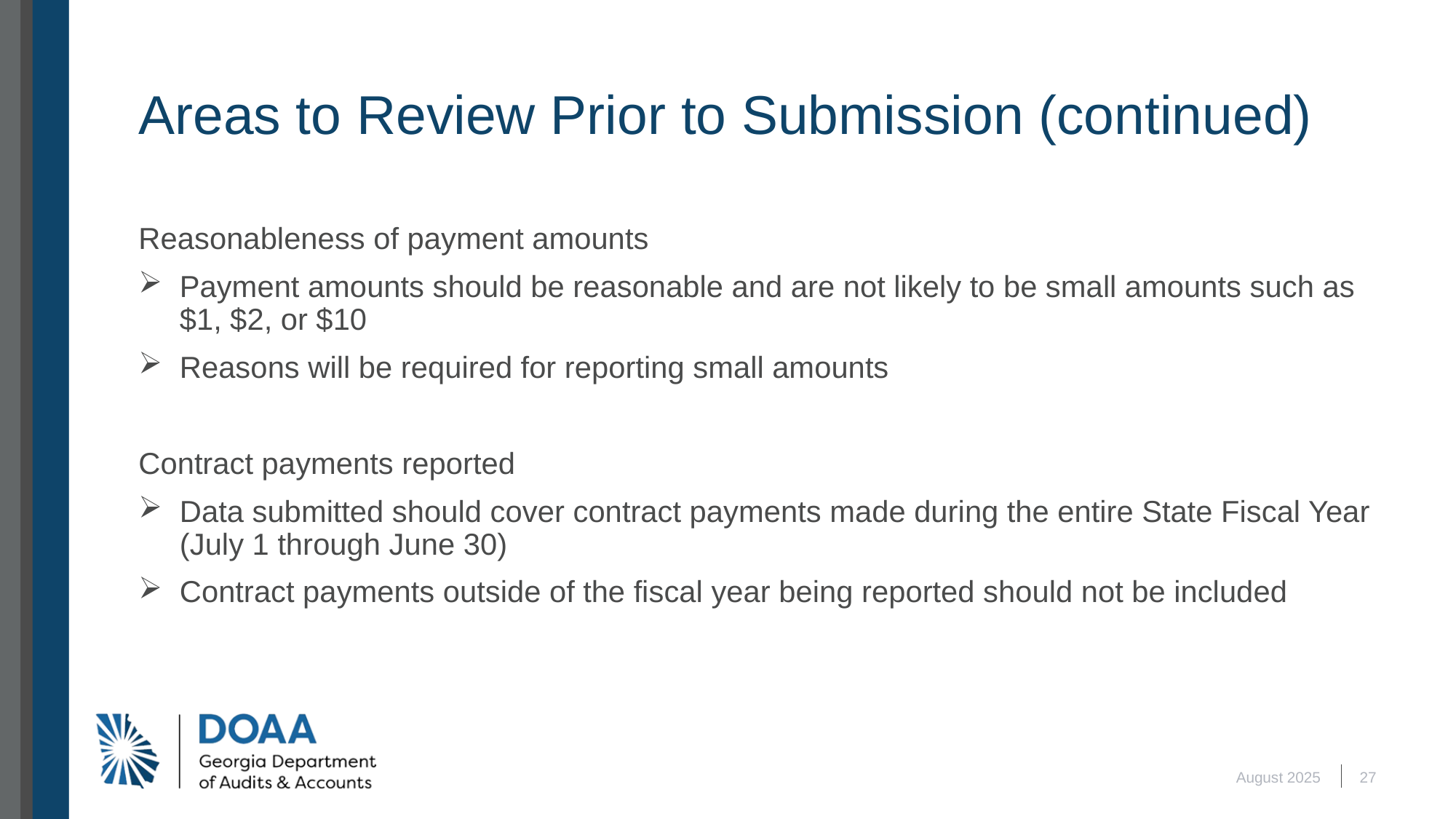

# Areas to Review Prior to Submission (continued)
Reasonableness of payment amounts
Payment amounts should be reasonable and are not likely to be small amounts such as $1, $2, or $10
Reasons will be required for reporting small amounts

Contract payments reported
Data submitted should cover contract payments made during the entire State Fiscal Year (July 1 through June 30)
Contract payments outside of the fiscal year being reported should not be included

27
August 2025